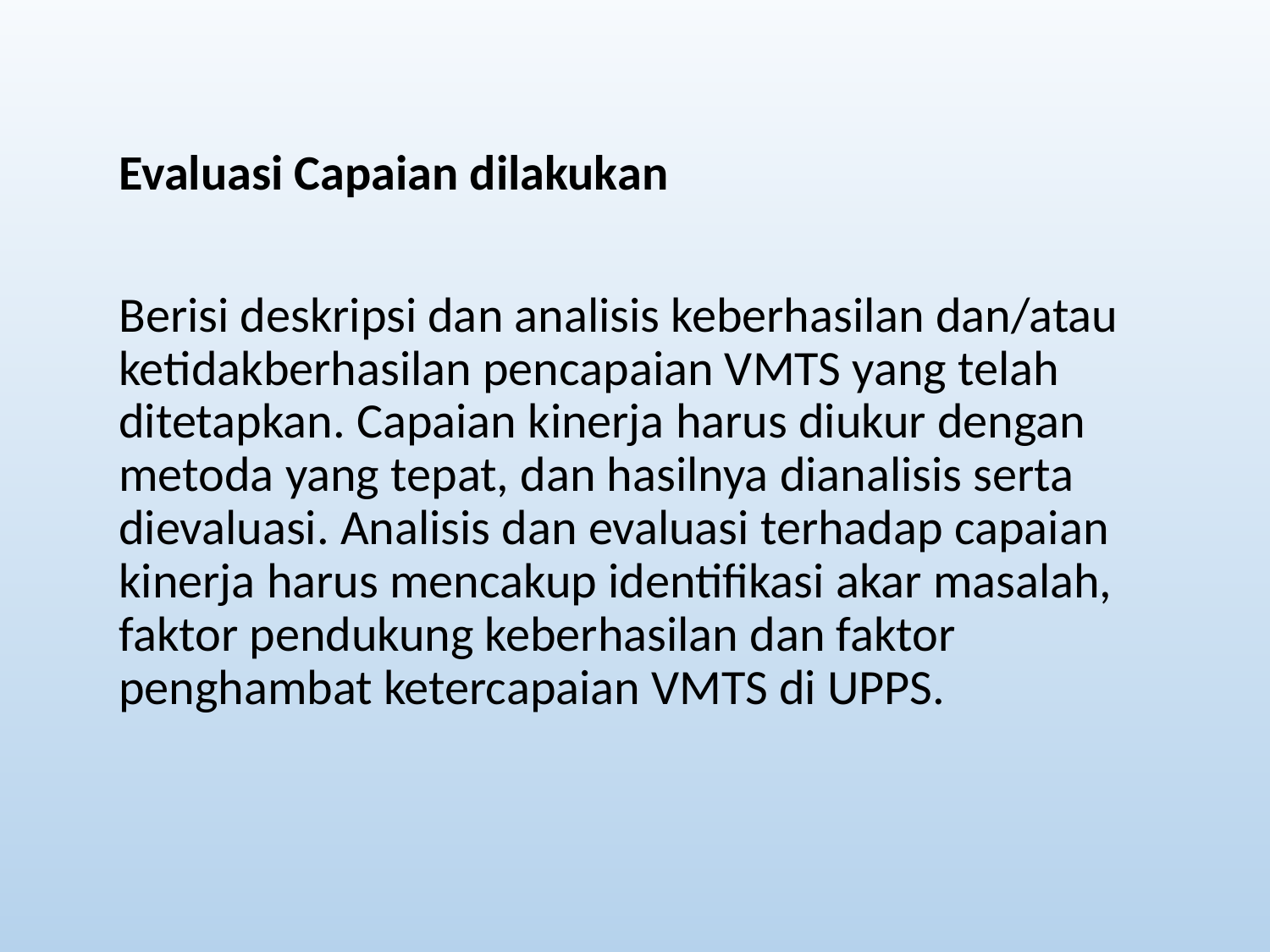

Evaluasi Capaian dilakukan

Berisi deskripsi dan analisis keberhasilan dan/atau ketidakberhasilan pencapaian VMTS yang telah ditetapkan. Capaian kinerja harus diukur dengan metoda yang tepat, dan hasilnya dianalisis serta dievaluasi. Analisis dan evaluasi terhadap capaian kinerja harus mencakup identifikasi akar masalah, faktor pendukung keberhasilan dan faktor penghambat ketercapaian VMTS di UPPS.